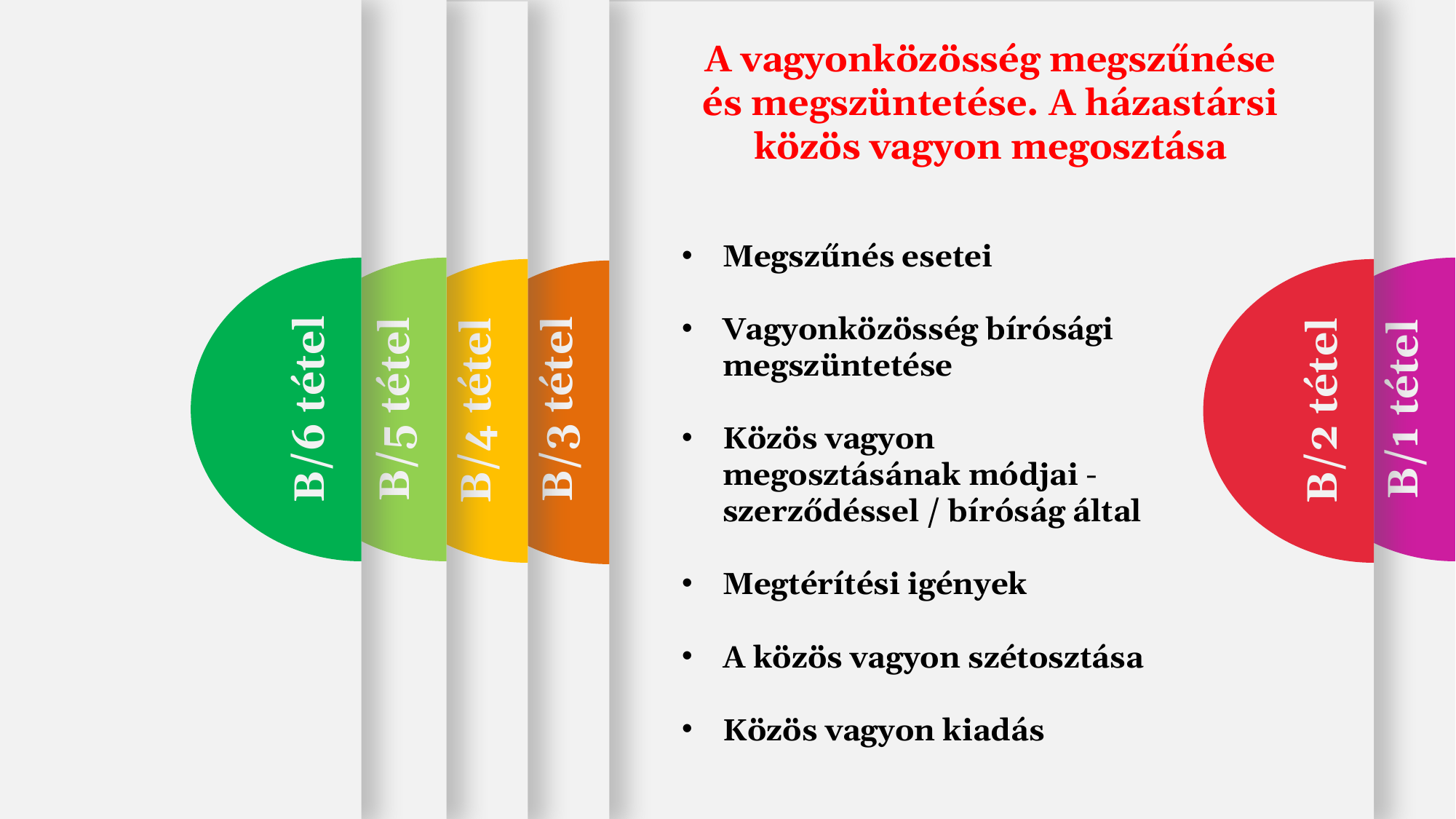

B/3 tétel

B/1 tétel

B/6 tétel

B/5 tétel

B/4 tétel

B/2 tétel
A vagyonközösség megszűnése és megszüntetése. A házastársi közös vagyon megosztása
Megszűnés esetei

Vagyonközösség bírósági megszüntetése

Közös vagyon megosztásának módjai - szerződéssel / bíróság által

Megtérítési igények

A közös vagyon szétosztása

Közös vagyon kiadás